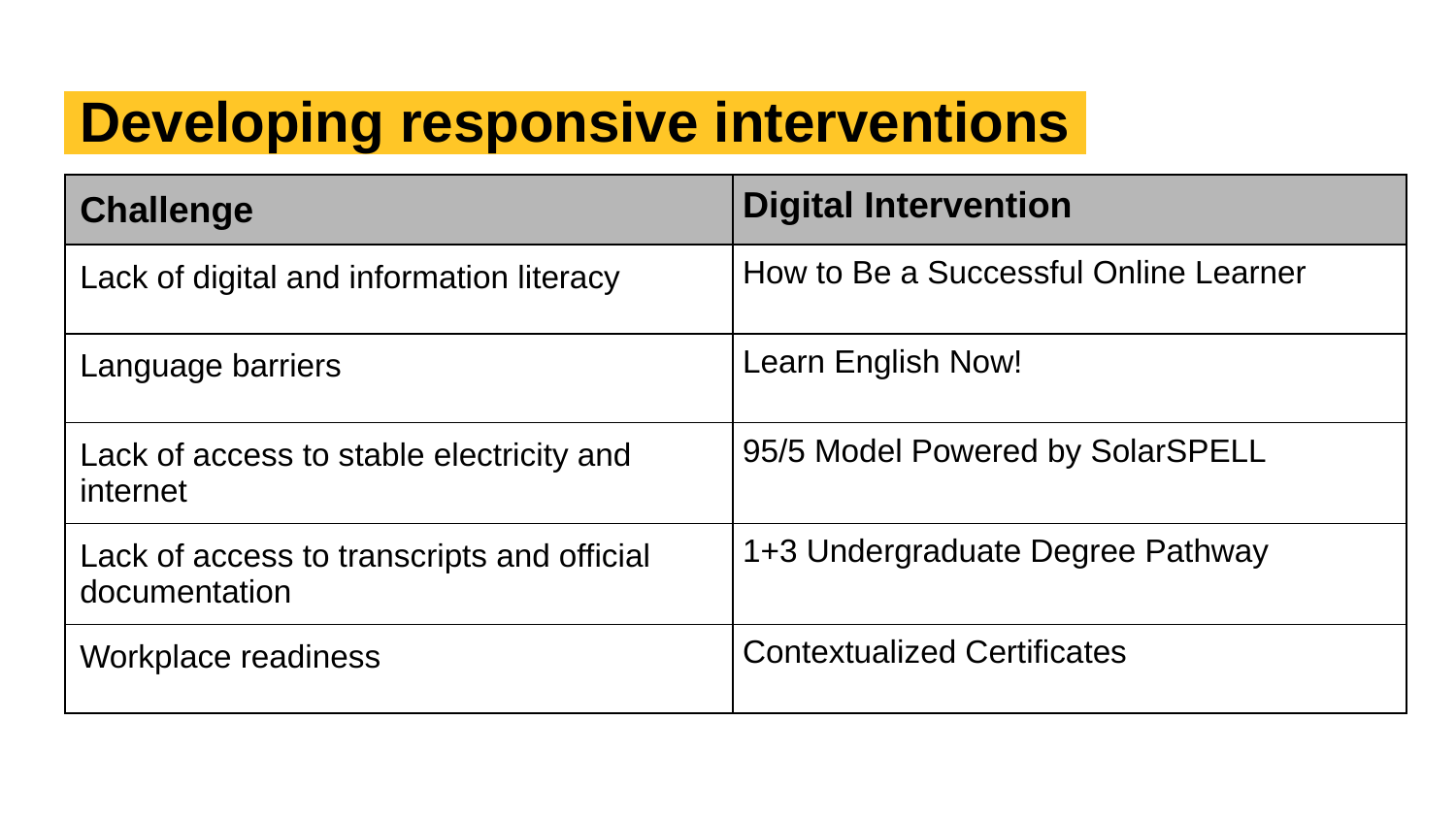

# Developing responsive interventions.
| Challenge | Digital Intervention |
| --- | --- |
| Lack of digital and information literacy | How to Be a Successful Online Learner |
| Language barriers | Learn English Now! |
| Lack of access to stable electricity and internet | 95/5 Model Powered by SolarSPELL |
| Lack of access to transcripts and official documentation | 1+3 Undergraduate Degree Pathway |
| Workplace readiness | Contextualized Certificates |